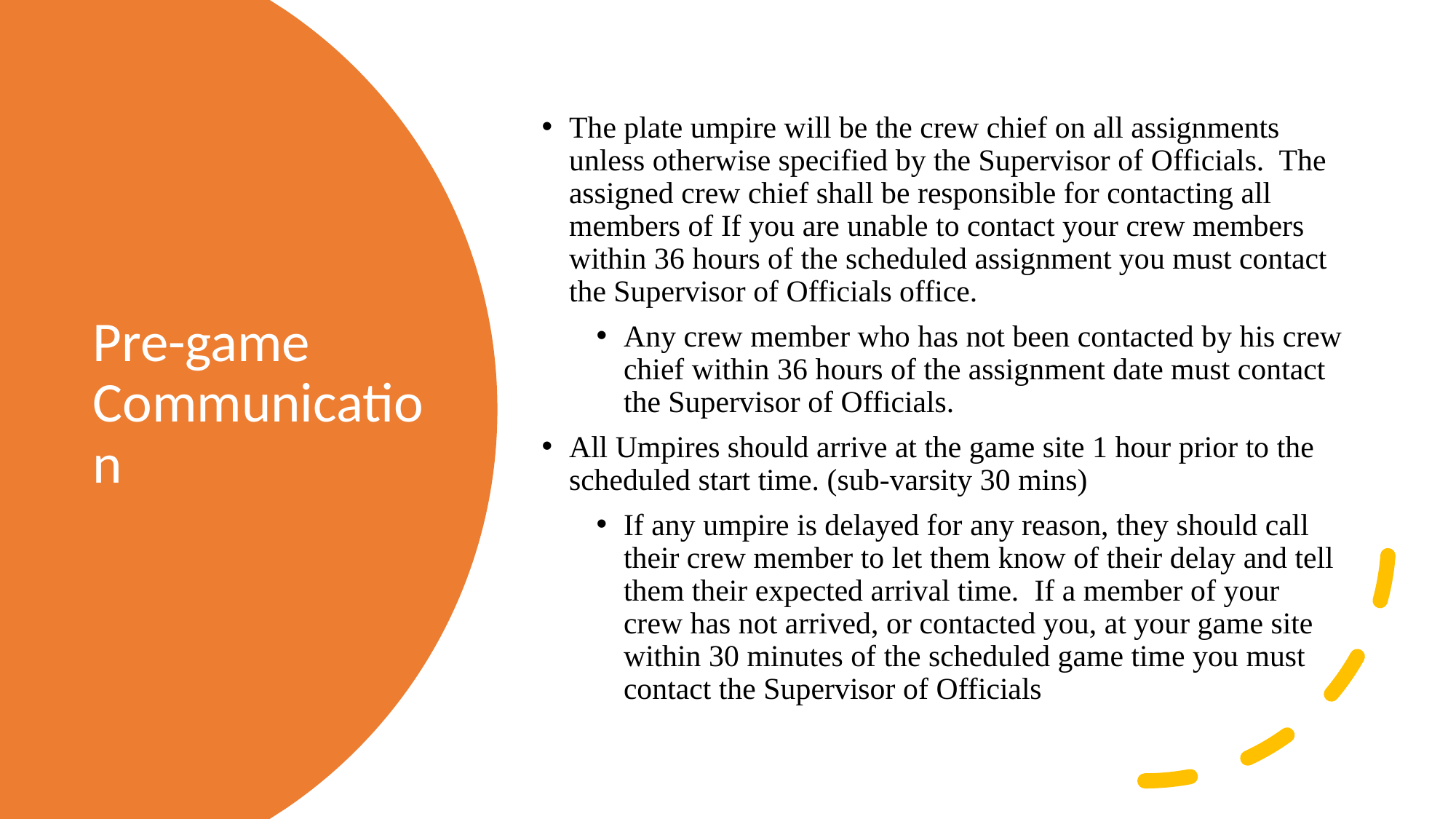

The plate umpire will be the crew chief on all assignments unless otherwise specified by the Supervisor of Officials.  The assigned crew chief shall be responsible for contacting all members of If you are unable to contact your crew members within 36 hours of the scheduled assignment you must contact the Supervisor of Officials office.
Any crew member who has not been contacted by his crew chief within 36 hours of the assignment date must contact the Supervisor of Officials.
All Umpires should arrive at the game site 1 hour prior to the scheduled start time. (sub-varsity 30 mins)
If any umpire is delayed for any reason, they should call their crew member to let them know of their delay and tell them their expected arrival time.  If a member of your crew has not arrived, or contacted you, at your game site within 30 minutes of the scheduled game time you must contact the Supervisor of Officials

# Pre-game Communication